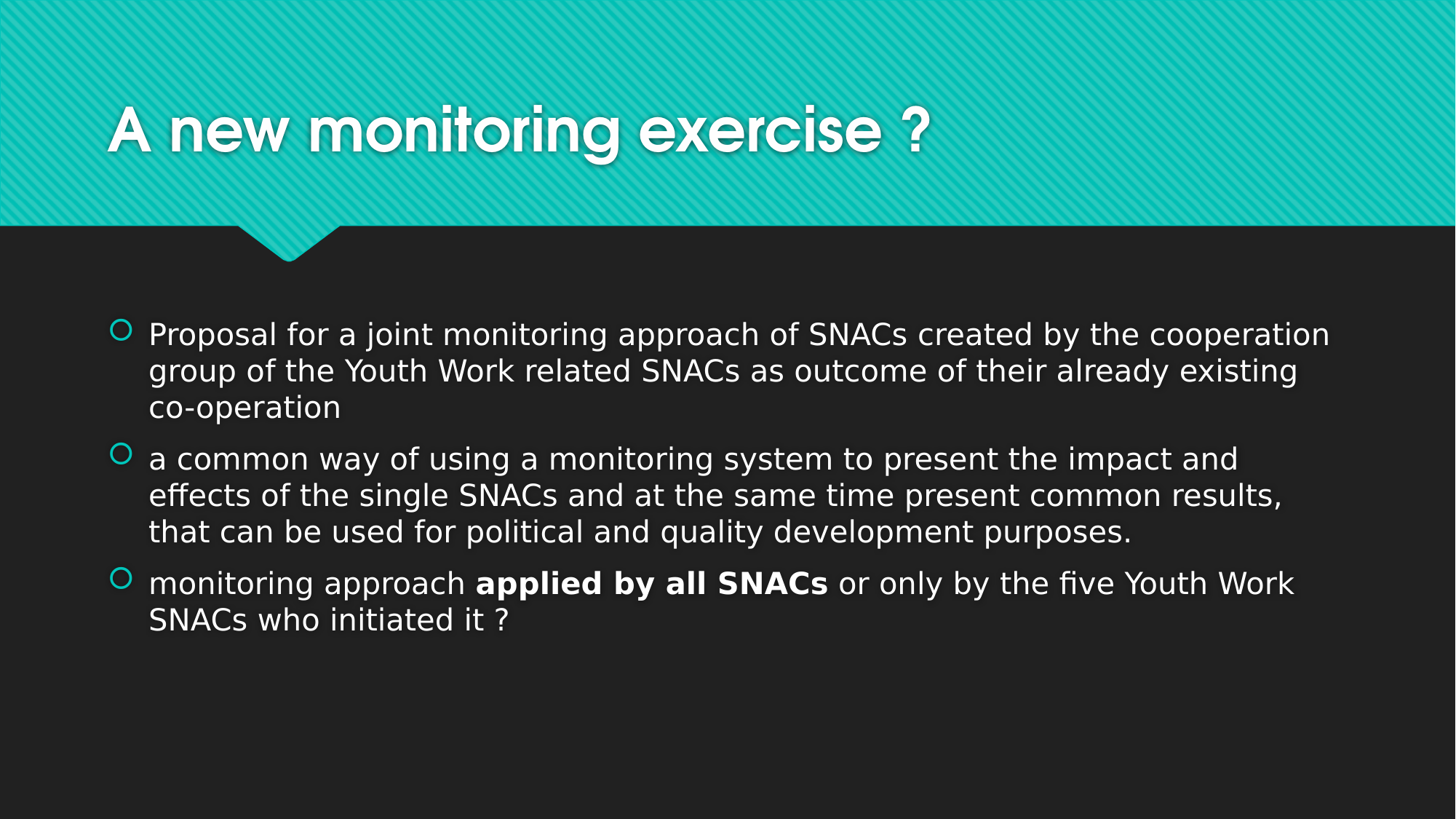

# A new monitoring exercise ?
Proposal for a joint monitoring approach of SNACs created by the cooperation group of the Youth Work related SNACs as outcome of their already existing co-operation
a common way of using a monitoring system to present the impact and effects of the single SNACs and at the same time present common results, that can be used for political and quality development purposes.
monitoring approach applied by all SNACs or only by the five Youth Work SNACs who initiated it ?